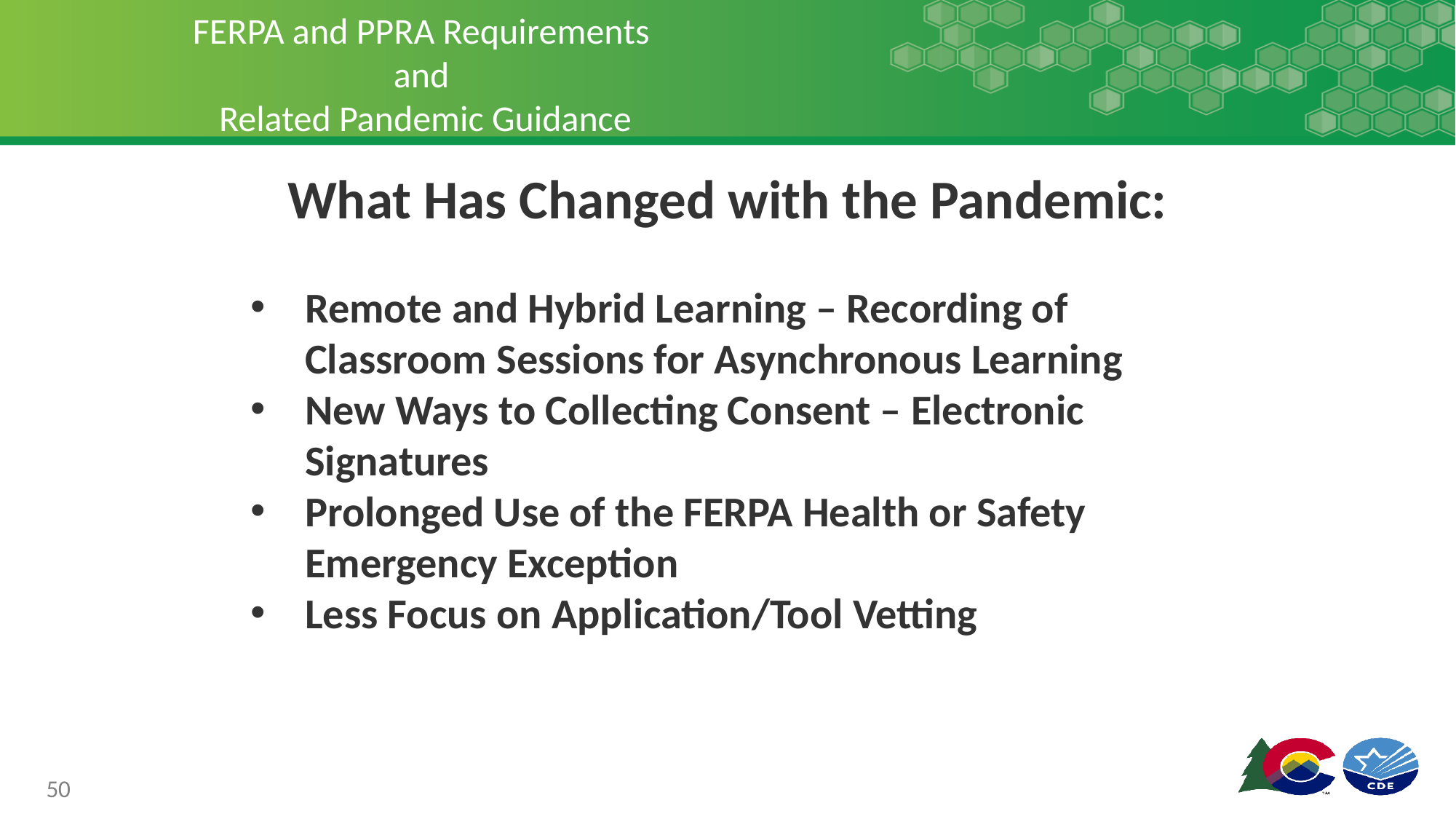

# FERPA and PPRA Requirements and Related Pandemic Guidance
What Has Changed with the Pandemic:

Remote and Hybrid Learning – Recording of Classroom Sessions for Asynchronous Learning
New Ways to Collecting Consent – Electronic Signatures
Prolonged Use of the FERPA Health or Safety Emergency Exception
Less Focus on Application/Tool Vetting
50